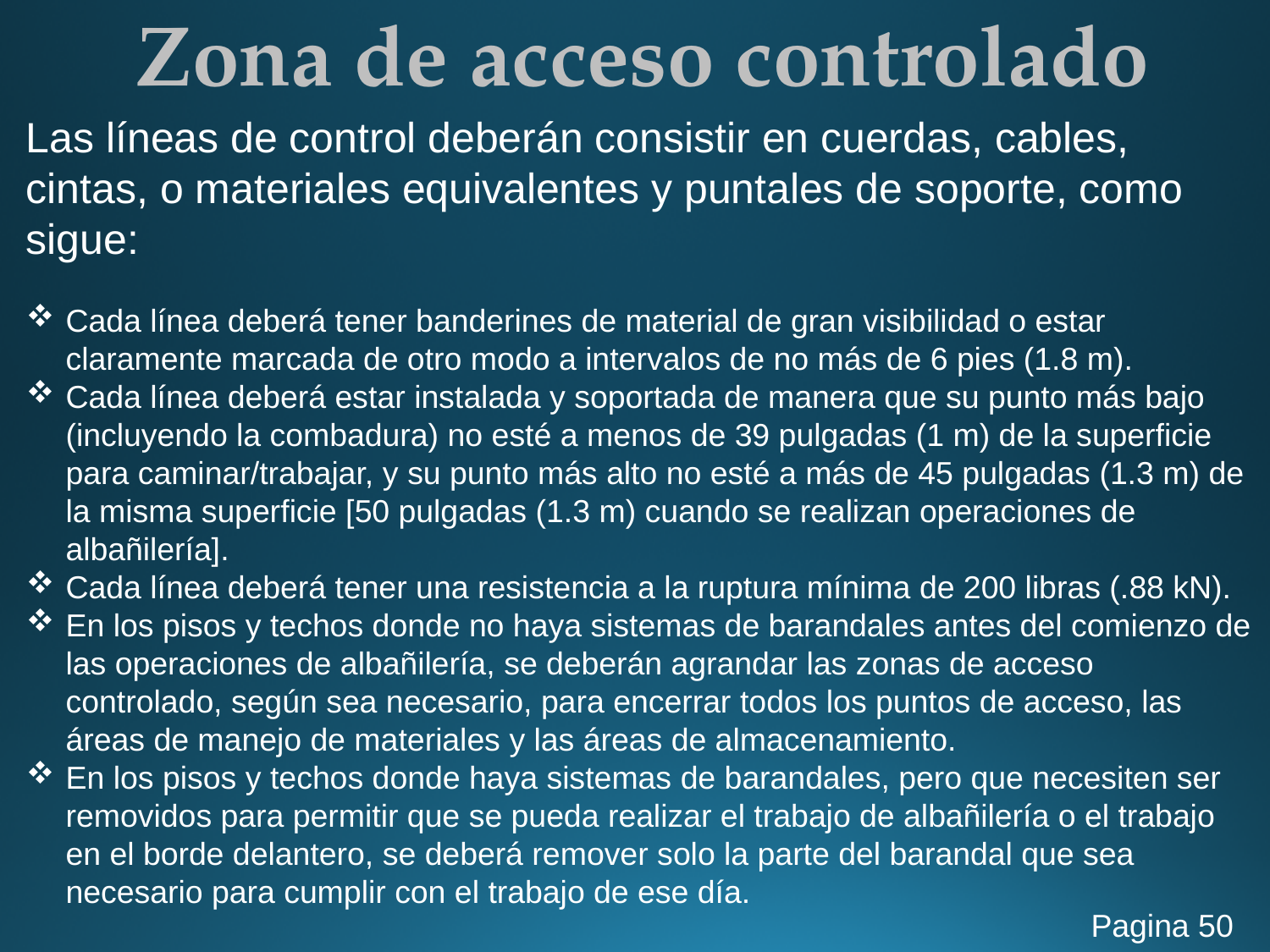

# Zona de acceso controlado
Las líneas de control deberán consistir en cuerdas, cables, cintas, o materiales equivalentes y puntales de soporte, como sigue:

Cada línea deberá tener banderines de material de gran visibilidad o estar claramente marcada de otro modo a intervalos de no más de 6 pies (1.8 m).
Cada línea deberá estar instalada y soportada de manera que su punto más bajo (incluyendo la combadura) no esté a menos de 39 pulgadas (1 m) de la superficie para caminar/trabajar, y su punto más alto no esté a más de 45 pulgadas (1.3 m) de la misma superficie [50 pulgadas (1.3 m) cuando se realizan operaciones de albañilería].
Cada línea deberá tener una resistencia a la ruptura mínima de 200 libras (.88 kN).
En los pisos y techos donde no haya sistemas de barandales antes del comienzo de las operaciones de albañilería, se deberán agrandar las zonas de acceso controlado, según sea necesario, para encerrar todos los puntos de acceso, las áreas de manejo de materiales y las áreas de almacenamiento.
En los pisos y techos donde haya sistemas de barandales, pero que necesiten ser removidos para permitir que se pueda realizar el trabajo de albañilería o el trabajo en el borde delantero, se deberá remover solo la parte del barandal que sea necesario para cumplir con el trabajo de ese día.
Pagina 50